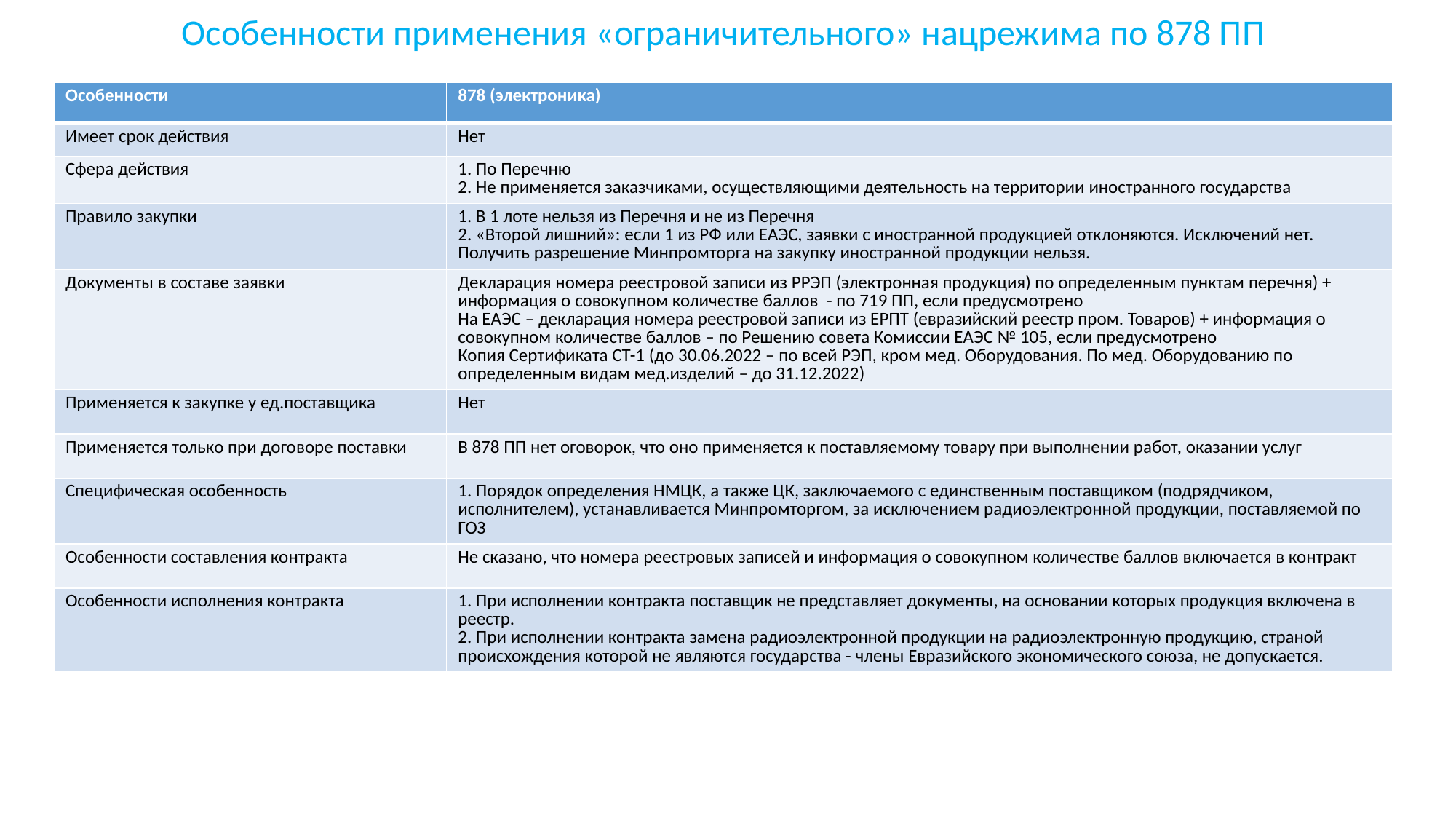

# Особенности применения «ограничительного» нацрежима по 878 ПП
| Особенности | 878 (электроника) |
| --- | --- |
| Имеет срок действия | Нет |
| Сфера действия | 1. По Перечню 2. Не применяется заказчиками, осуществляющими деятельность на территории иностранного государства |
| Правило закупки | 1. В 1 лоте нельзя из Перечня и не из Перечня 2. «Второй лишний»: если 1 из РФ или ЕАЭС, заявки с иностранной продукцией отклоняются. Исключений нет. Получить разрешение Минпромторга на закупку иностранной продукции нельзя. |
| Документы в составе заявки | Декларация номера реестровой записи из РРЭП (электронная продукция) по определенным пунктам перечня) + информация о совокупном количестве баллов - по 719 ПП, если предусмотрено На ЕАЭС – декларация номера реестровой записи из ЕРПТ (евразийский реестр пром. Товаров) + информация о совокупном количестве баллов – по Решению совета Комиссии ЕАЭС № 105, если предусмотрено Копия Сертификата СТ-1 (до 30.06.2022 – по всей РЭП, кром мед. Оборудования. По мед. Оборудованию по определенным видам мед.изделий – до 31.12.2022) |
| Применяется к закупке у ед.поставщика | Нет |
| Применяется только при договоре поставки | В 878 ПП нет оговорок, что оно применяется к поставляемому товару при выполнении работ, оказании услуг |
| Специфическая особенность | 1. Порядок определения НМЦК, а также ЦК, заключаемого с единственным поставщиком (подрядчиком, исполнителем), устанавливается Минпромторгом, за исключением радиоэлектронной продукции, поставляемой по ГОЗ |
| Особенности составления контракта | Не сказано, что номера реестровых записей и информация о совокупном количестве баллов включается в контракт |
| Особенности исполнения контракта | 1. При исполнении контракта поставщик не представляет документы, на основании которых продукция включена в реестр. 2. При исполнении контракта замена радиоэлектронной продукции на радиоэлектронную продукцию, страной происхождения которой не являются государства - члены Евразийского экономического союза, не допускается. |